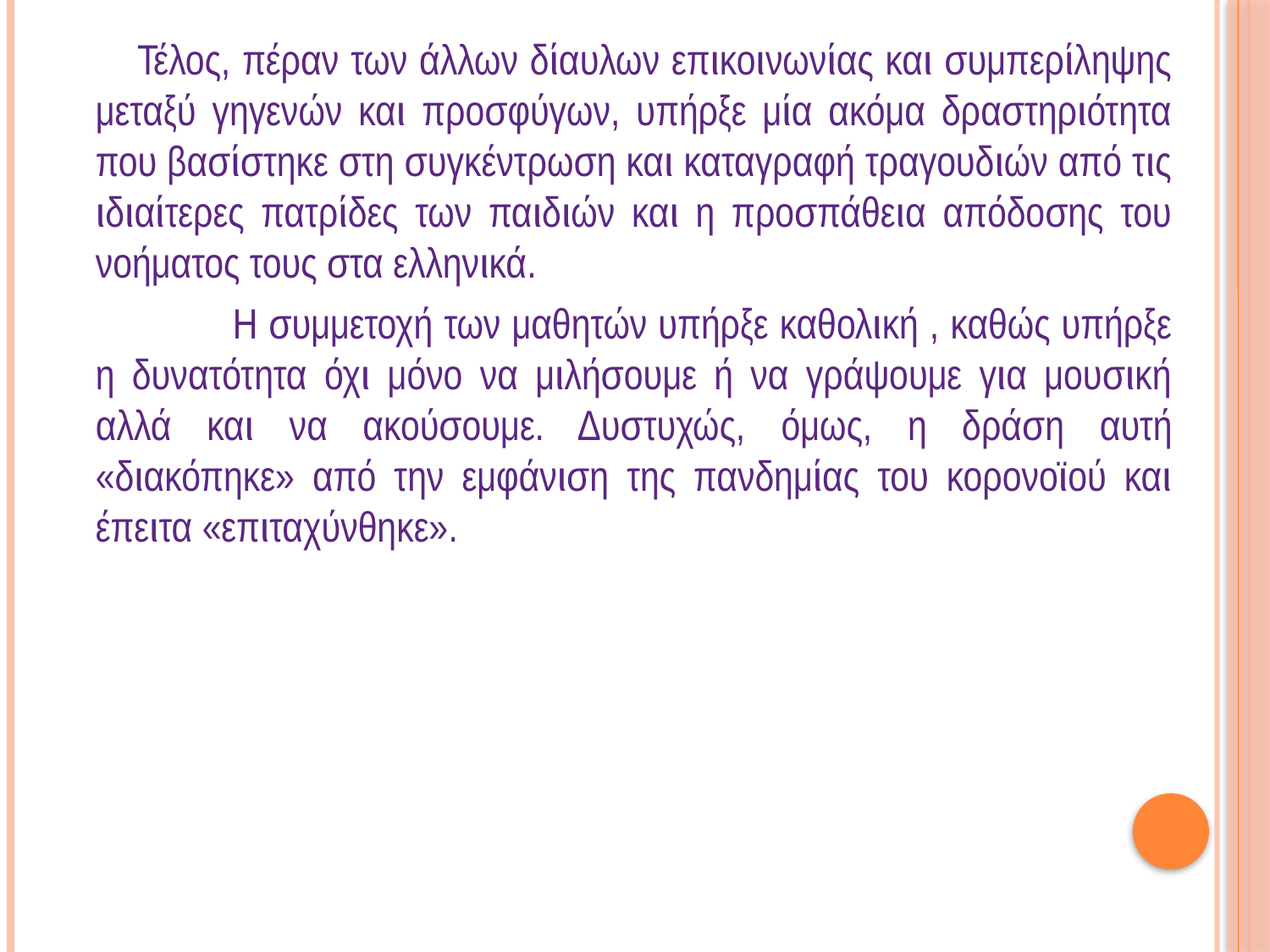

Τέλος, πέραν των άλλων δίαυλων επικοινωνίας και συμπερίληψης μεταξύ γηγενών και προσφύγων, υπήρξε μία ακόμα δραστηριότητα που βασίστηκε στη συγκέντρωση και καταγραφή τραγουδιών από τις ιδιαίτερες πατρίδες των παιδιών και η προσπάθεια απόδοσης του νοήματος τους στα ελληνικά.
       	Η συμμετοχή των μαθητών υπήρξε καθολική , καθώς υπήρξε η δυνατότητα όχι μόνο να μιλήσουμε ή να γράψουμε για μουσική αλλά και να ακούσουμε. Δυστυχώς, όμως, η δράση αυτή «διακόπηκε» από την εμφάνιση της πανδημίας του κορονοϊού και έπειτα «επιταχύνθηκε».